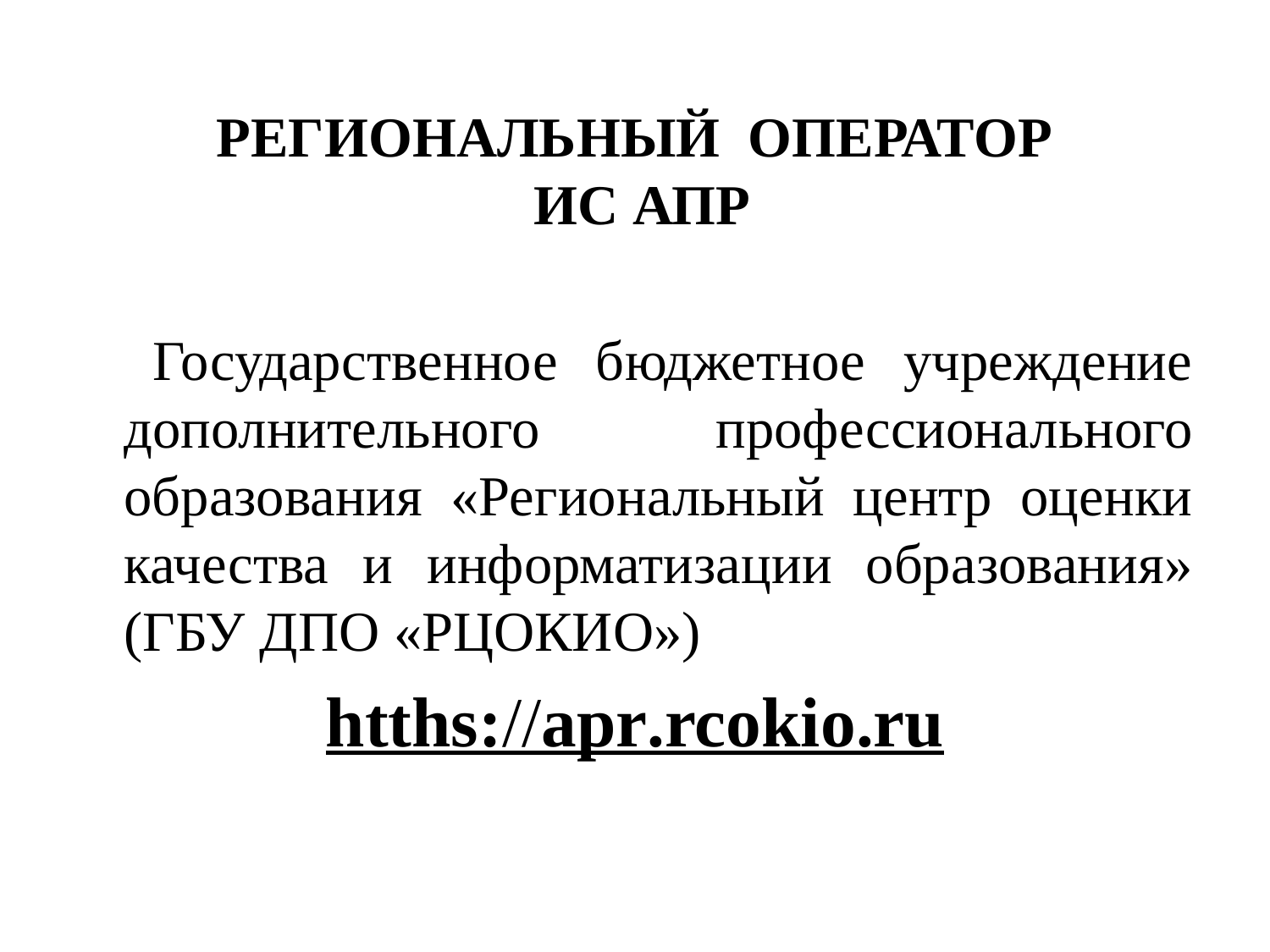

# РЕГИОНАЛЬНЫЙ  ОПЕРАТОР ИС АПР
  Государственное бюджетное учреждение дополнительного профессионального образования «Региональный центр оценки качества и информатизации образования» (ГБУ ДПО «РЦОКИО»)
htths://apr.rcokio.ru